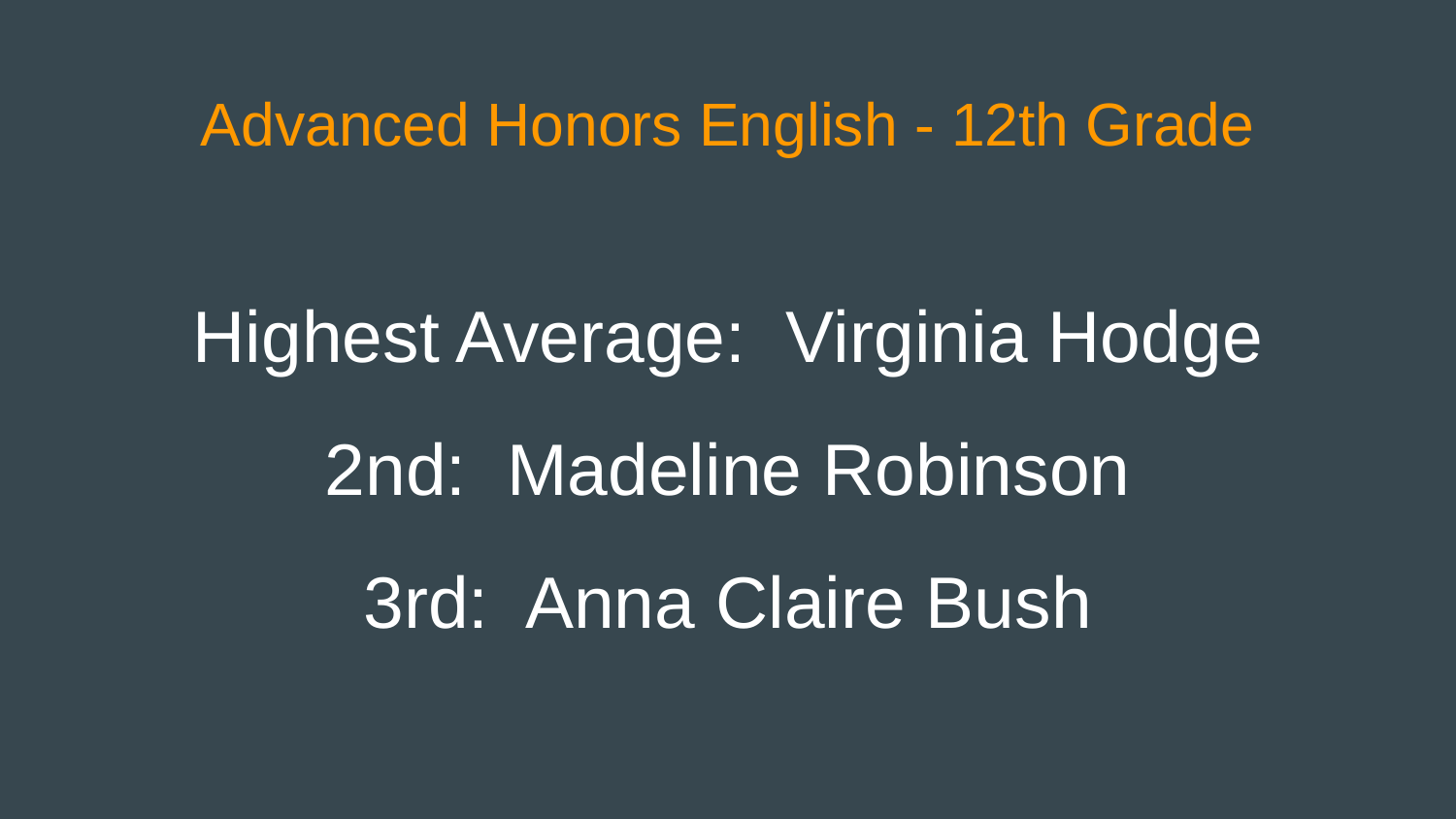

# Advanced Honors English - 12th Grade
Highest Average:  Virginia Hodge
2nd:  Madeline Robinson
3rd:  Anna Claire Bush